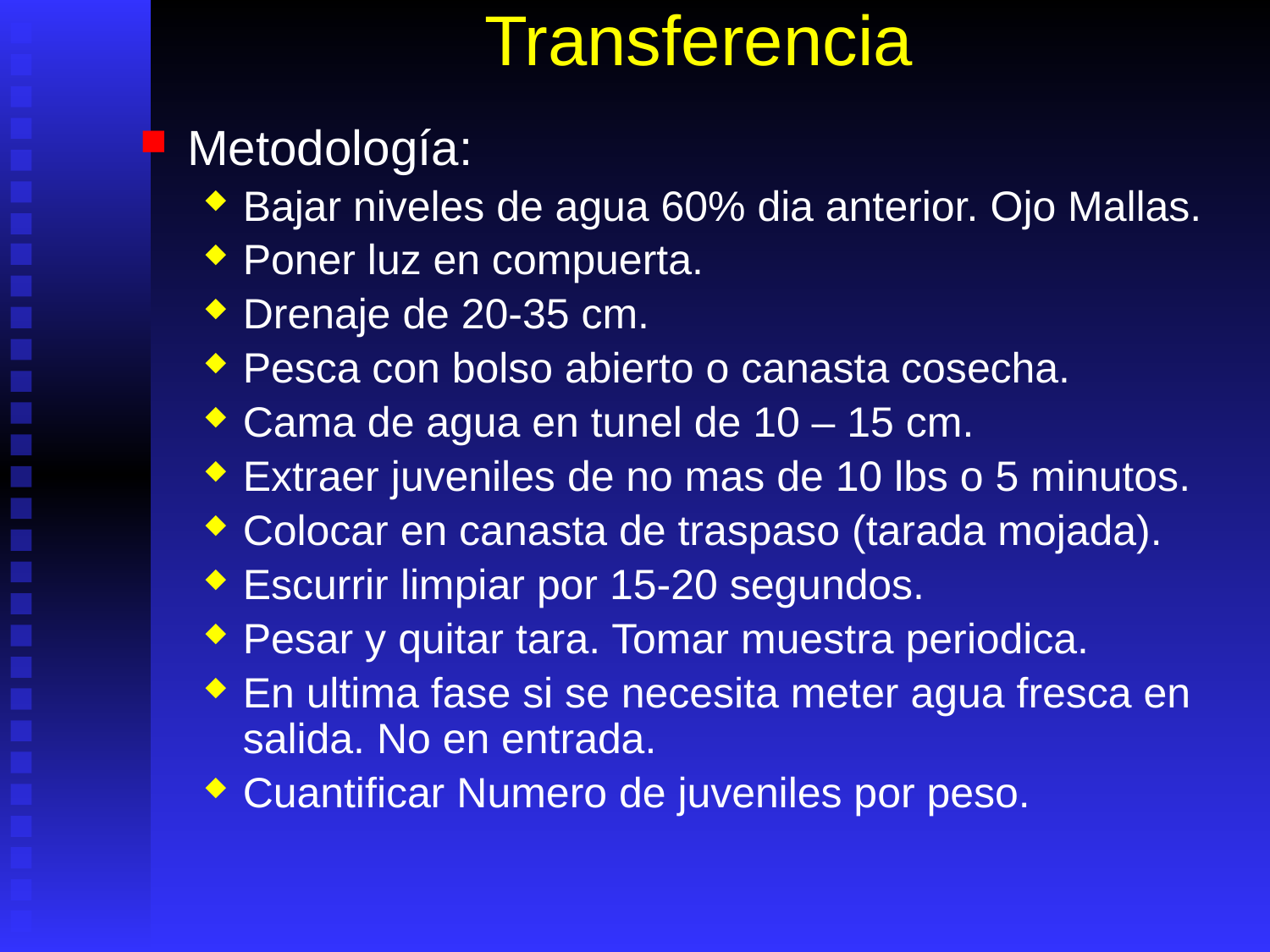

# Transferencia
Metodología:
Bajar niveles de agua 60% dia anterior. Ojo Mallas.
Poner luz en compuerta.
Drenaje de 20-35 cm.
Pesca con bolso abierto o canasta cosecha.
Cama de agua en tunel de 10 – 15 cm.
Extraer juveniles de no mas de 10 lbs o 5 minutos.
Colocar en canasta de traspaso (tarada mojada).
Escurrir limpiar por 15-20 segundos.
Pesar y quitar tara. Tomar muestra periodica.
En ultima fase si se necesita meter agua fresca en salida. No en entrada.
Cuantificar Numero de juveniles por peso.